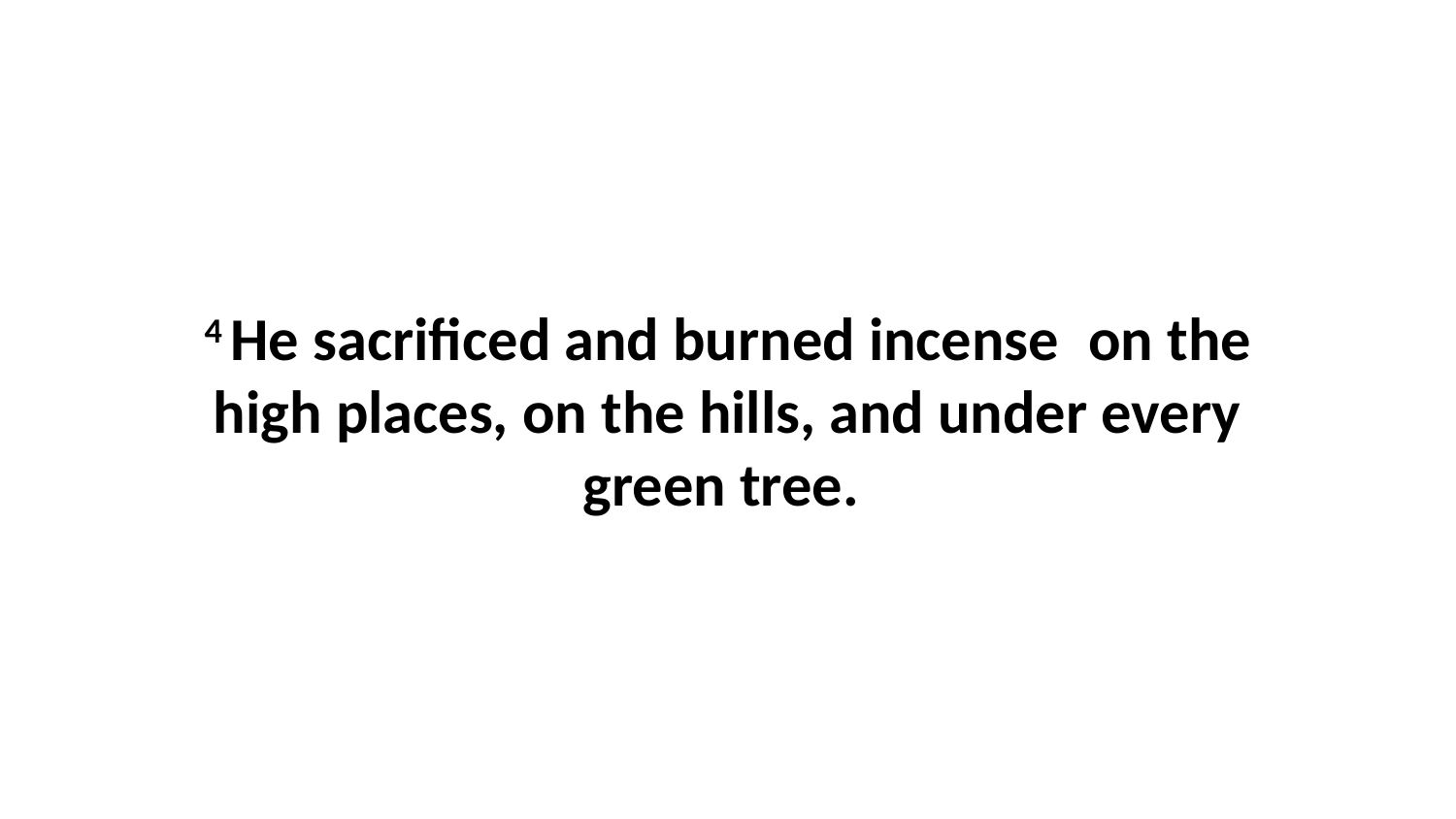

4 He sacrificed and burned incense  on the high places, on the hills, and under every green tree.